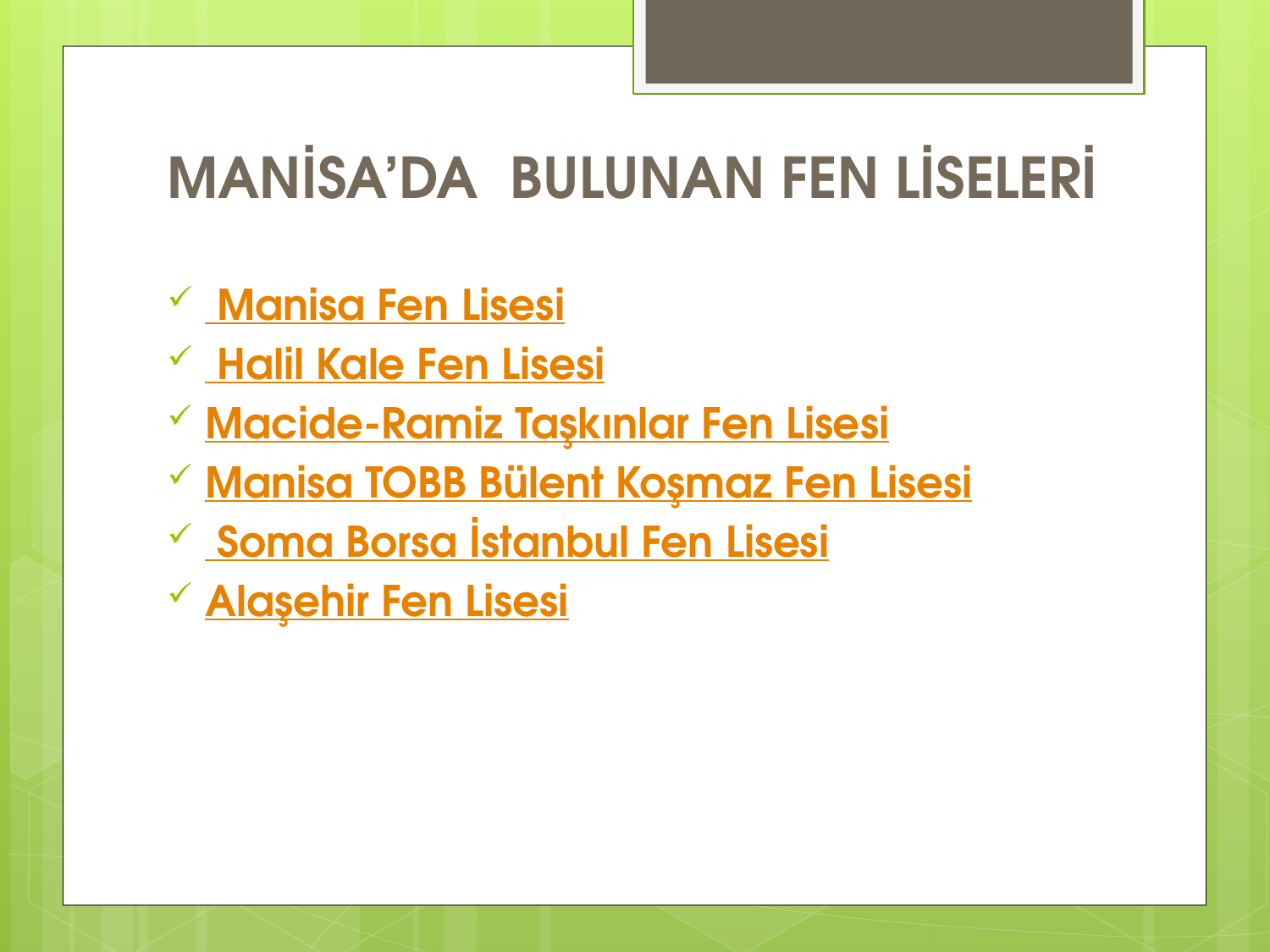

MANİSA’DA  BULUNAN FEN LİSELERİ

 Manisa Fen Lisesi
 Halil Kale Fen Lisesi
Macide-Ramiz Taşkınlar Fen Lisesi
Manisa TOBB Bülent Koşmaz Fen Lisesi
 Soma Borsa İstanbul Fen Lisesi
Alaşehir Fen Lisesi